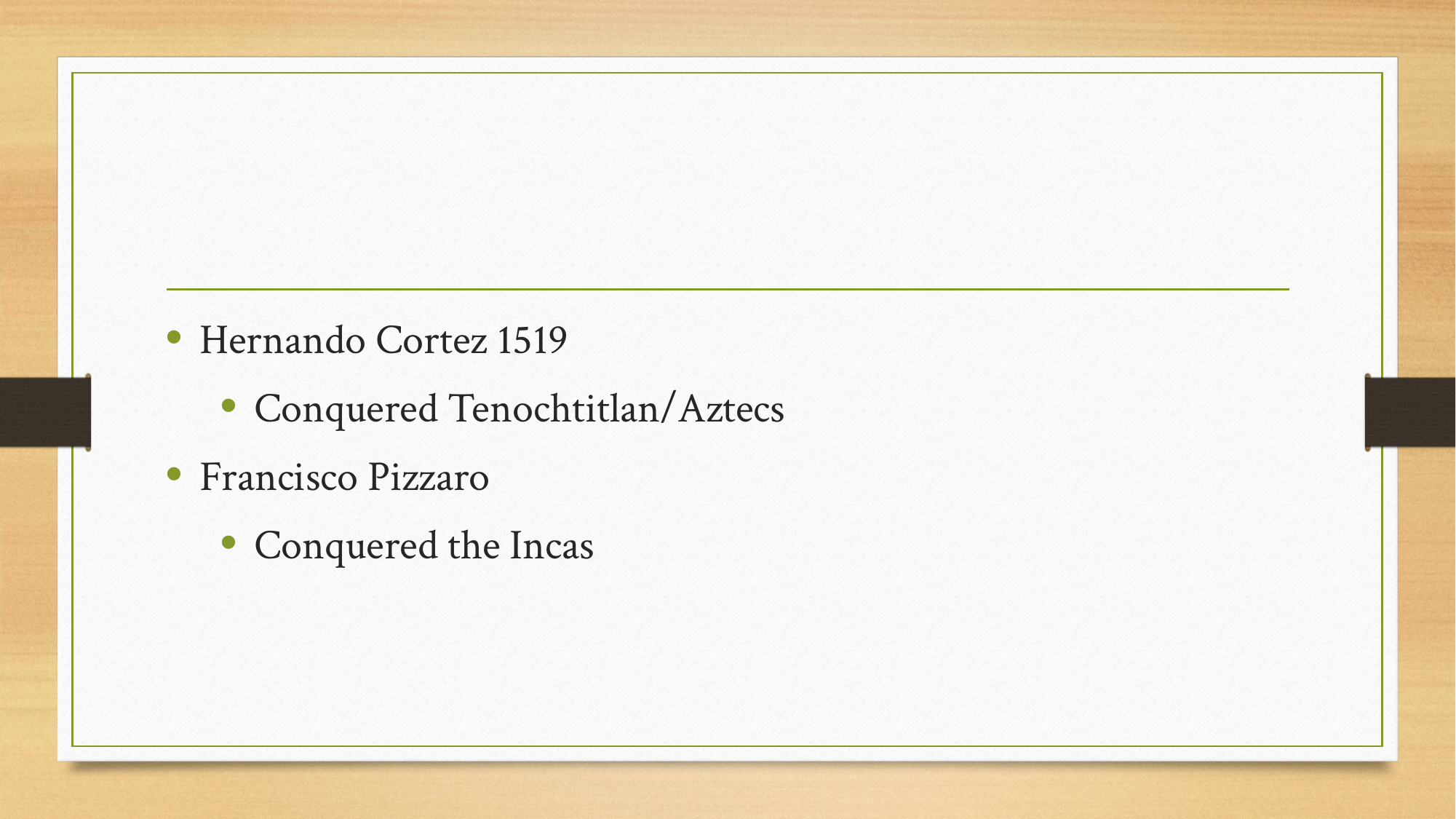

#
Hernando Cortez 1519
Conquered Tenochtitlan/Aztecs
Francisco Pizzaro
Conquered the Incas